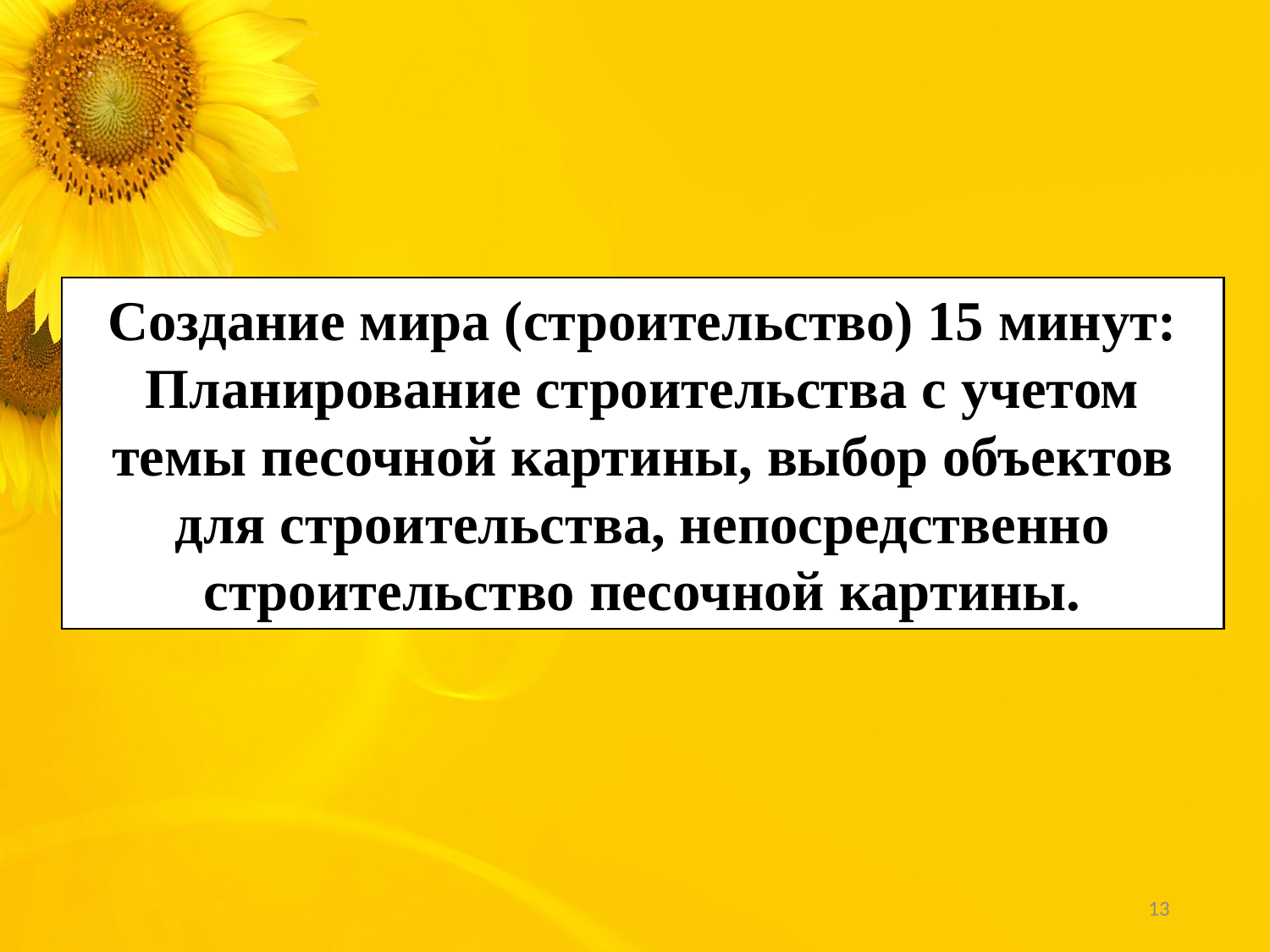

Создание мира (строительство) 15 минут:
Планирование строительства с учетом темы песочной картины, выбор объектов для строительства, непосредственно строительство песочной картины.
13